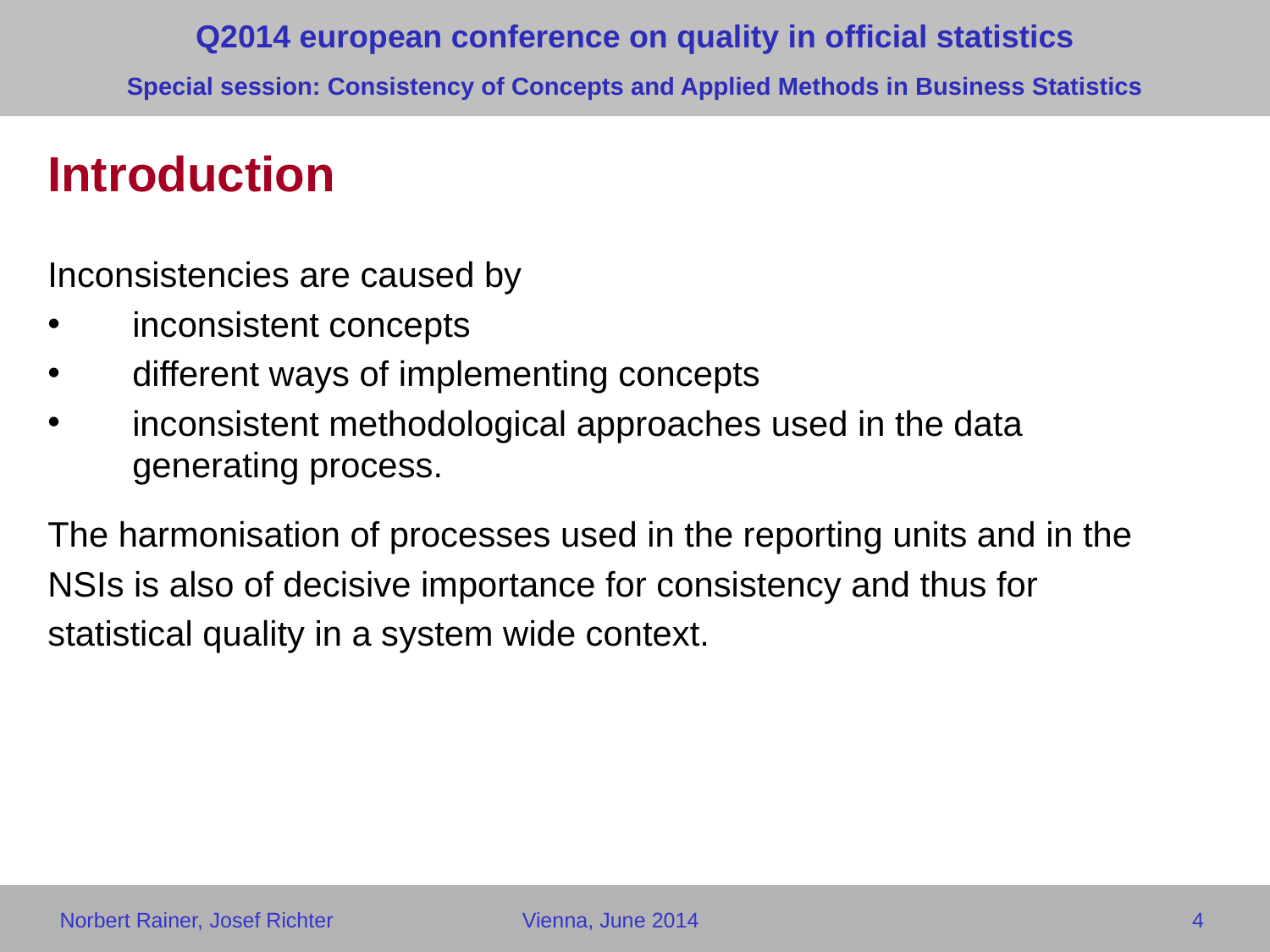

Q2014 european conference on quality in official statistics

Special session: Consistency of Concepts and Applied Methods in Business Statistics
# Introduction
Inconsistencies are caused by
inconsistent concepts
different ways of implementing concepts
inconsistent methodological approaches used in the data generating process.

The harmonisation of processes used in the reporting units and in the
NSIs is also of decisive importance for consistency and thus for
statistical quality in a system wide context.

        Norbert Rainer, Josef Richter                                Vienna, June 2014                                                                                   4
4